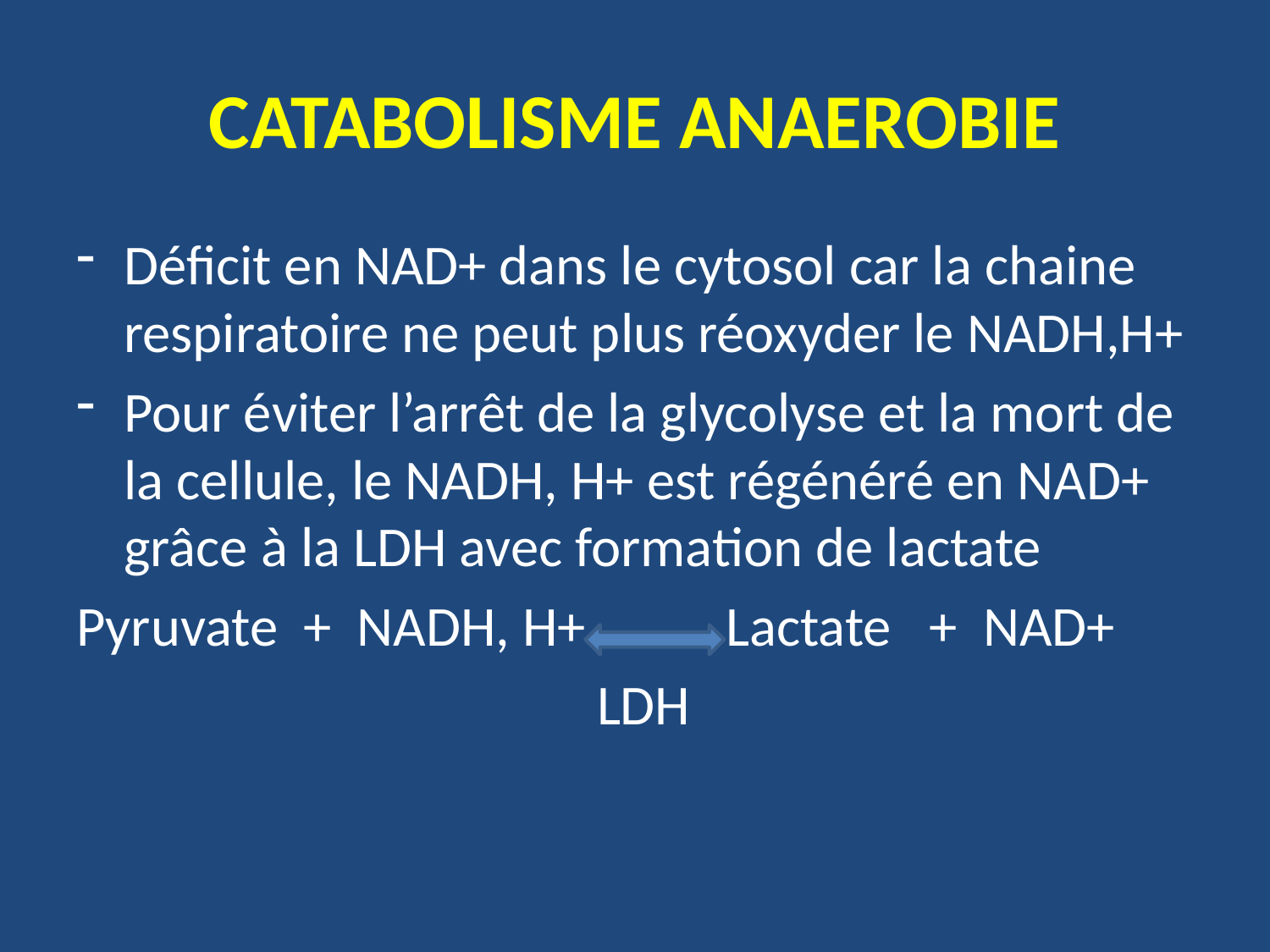

# CATABOLISME ANAEROBIE
Déficit en NAD+ dans le cytosol car la chaine respiratoire ne peut plus réoxyder le NADH,H+
Pour éviter l’arrêt de la glycolyse et la mort de la cellule, le NADH, H+ est régénéré en NAD+ grâce à la LDH avec formation de lactate
Pyruvate  +  NADH, H+           Lactate   +  NAD+
                                         LDH